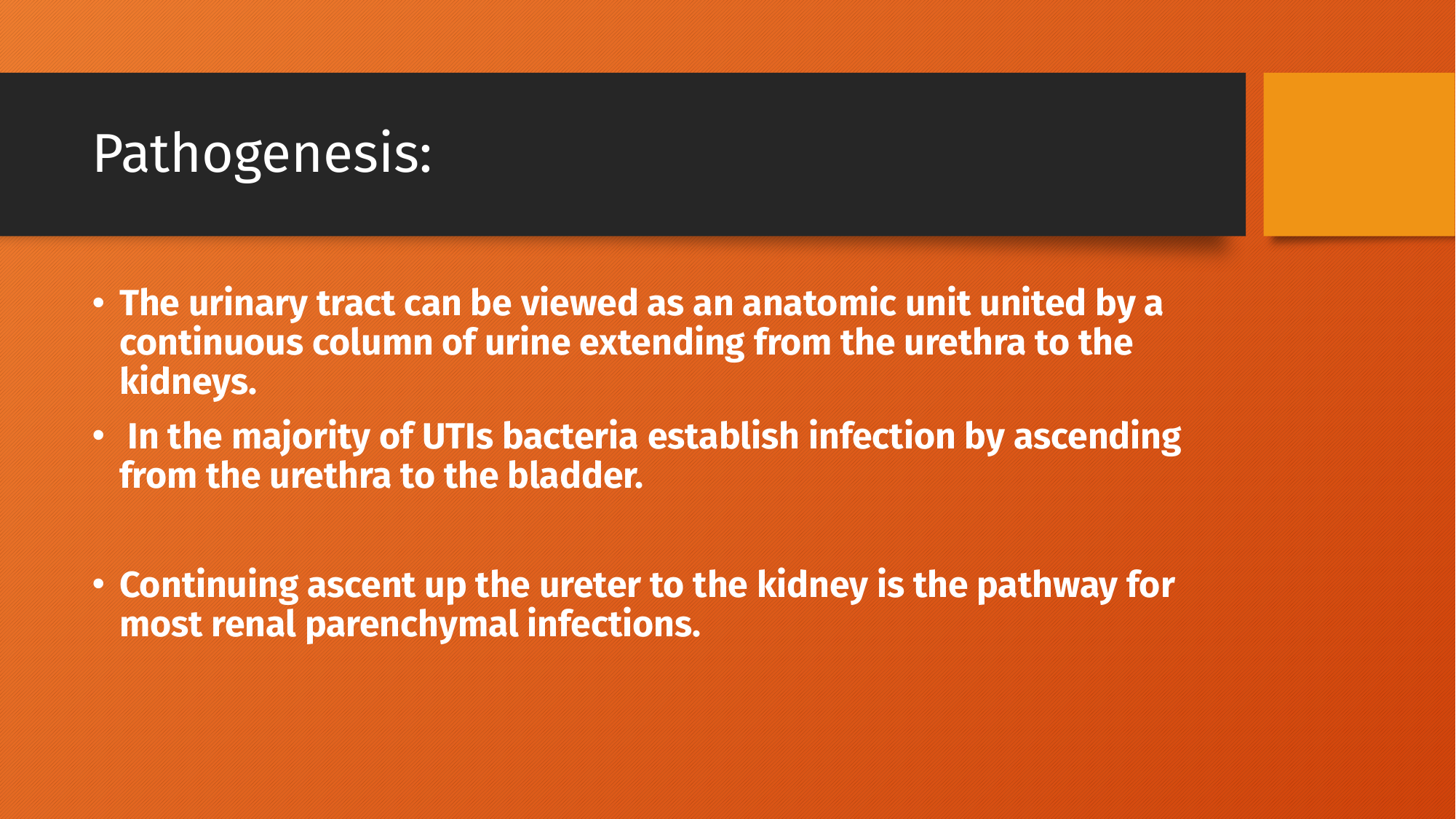

# Pathogenesis:
The urinary tract can be viewed as an anatomic unit united by a continuous column of urine extending from the urethra to the kidneys.
 In the majority of UTIs bacteria establish infection by ascending from the urethra to the bladder.

Continuing ascent up the ureter to the kidney is the pathway for most renal parenchymal infections.